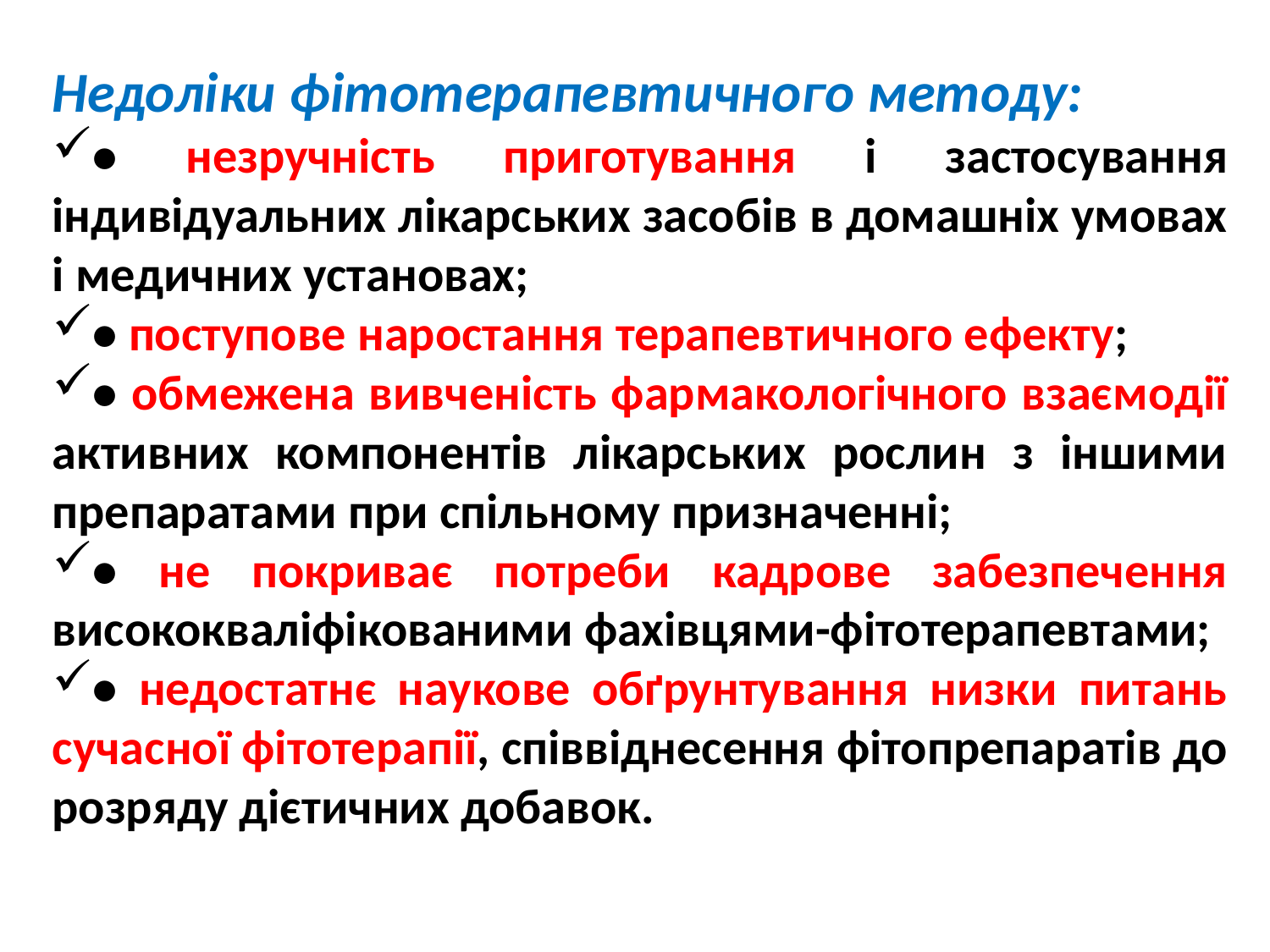

Недоліки фітотерапевтичного методу:
• незручність приготування і застосування індивідуальних лікарських засобів в домашніх умовах і медичних установах;
• поступове наростання терапевтичного ефекту;
• обмежена вивченість фармакологічного взаємодії активних компонентів лікарських рослин з іншими препаратами при спільному призначенні;
• не покриває потреби кадрове забезпечення висококваліфікованими фахівцями-фітотерапевтами;
• недостатнє наукове обґрунтування низки питань сучасної фітотерапії, співвіднесення фітопрепаратів до розряду дієтичних добавок.